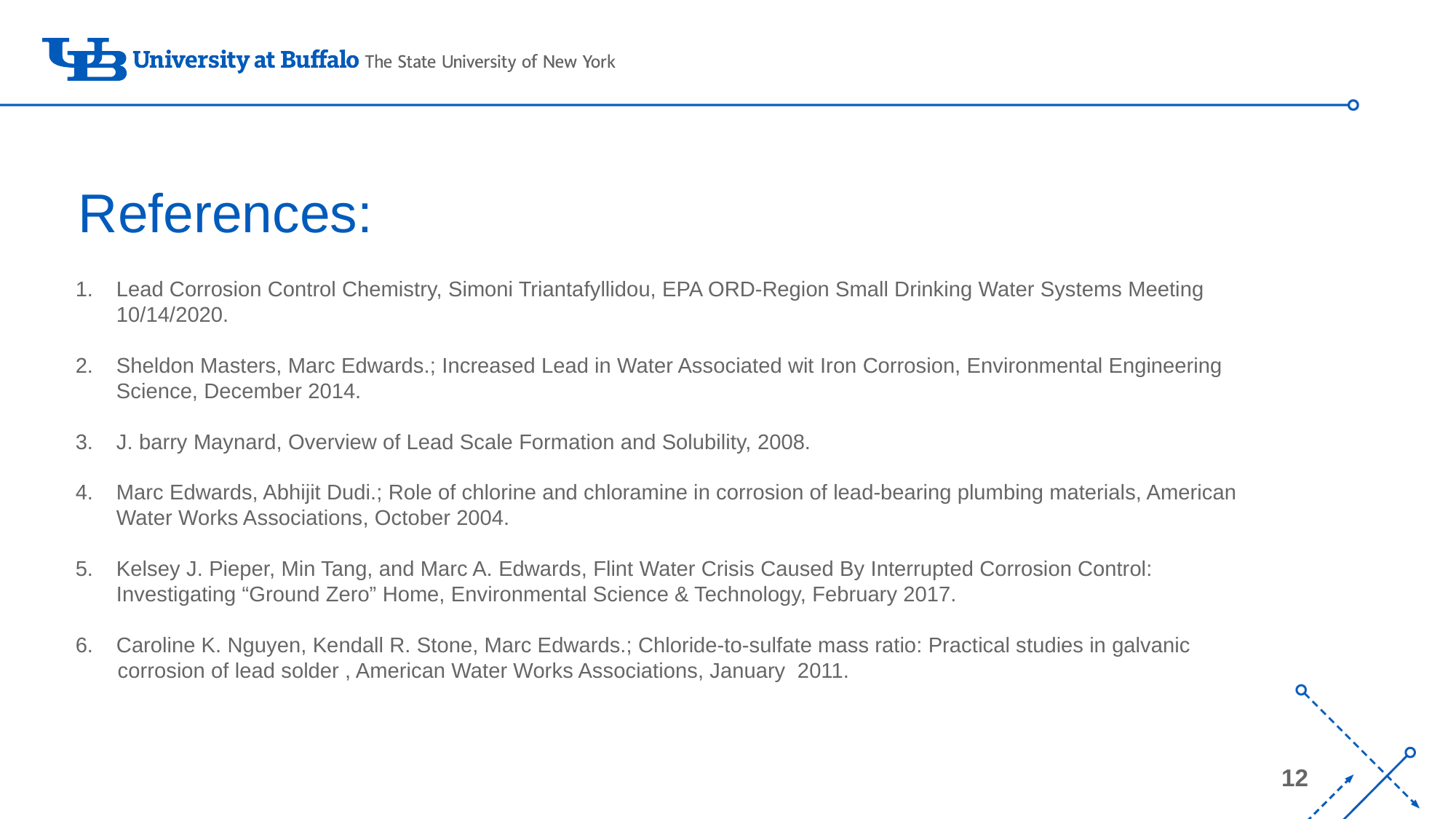

# References:
Lead Corrosion Control Chemistry, Simoni Triantafyllidou, EPA ORD-Region Small Drinking Water Systems Meeting 10/14/2020.

Sheldon Masters, Marc Edwards.; Increased Lead in Water Associated wit Iron Corrosion, Environmental Engineering Science, December 2014.

J. barry Maynard, Overview of Lead Scale Formation and Solubility, 2008.

Marc Edwards, Abhijit Dudi.; Role of chlorine and chloramine in corrosion of lead-bearing plumbing materials, American Water Works Associations, October 2004.

Kelsey J. Pieper, Min Tang, and Marc A. Edwards, Flint Water Crisis Caused By Interrupted Corrosion Control: Investigating “Ground Zero” Home, Environmental Science & Technology, February 2017.

Caroline K. Nguyen, Kendall R. Stone, Marc Edwards.; Chloride-to-sulfate mass ratio: Practical studies in galvanic
       corrosion of lead solder , American Water Works Associations, January  2011.